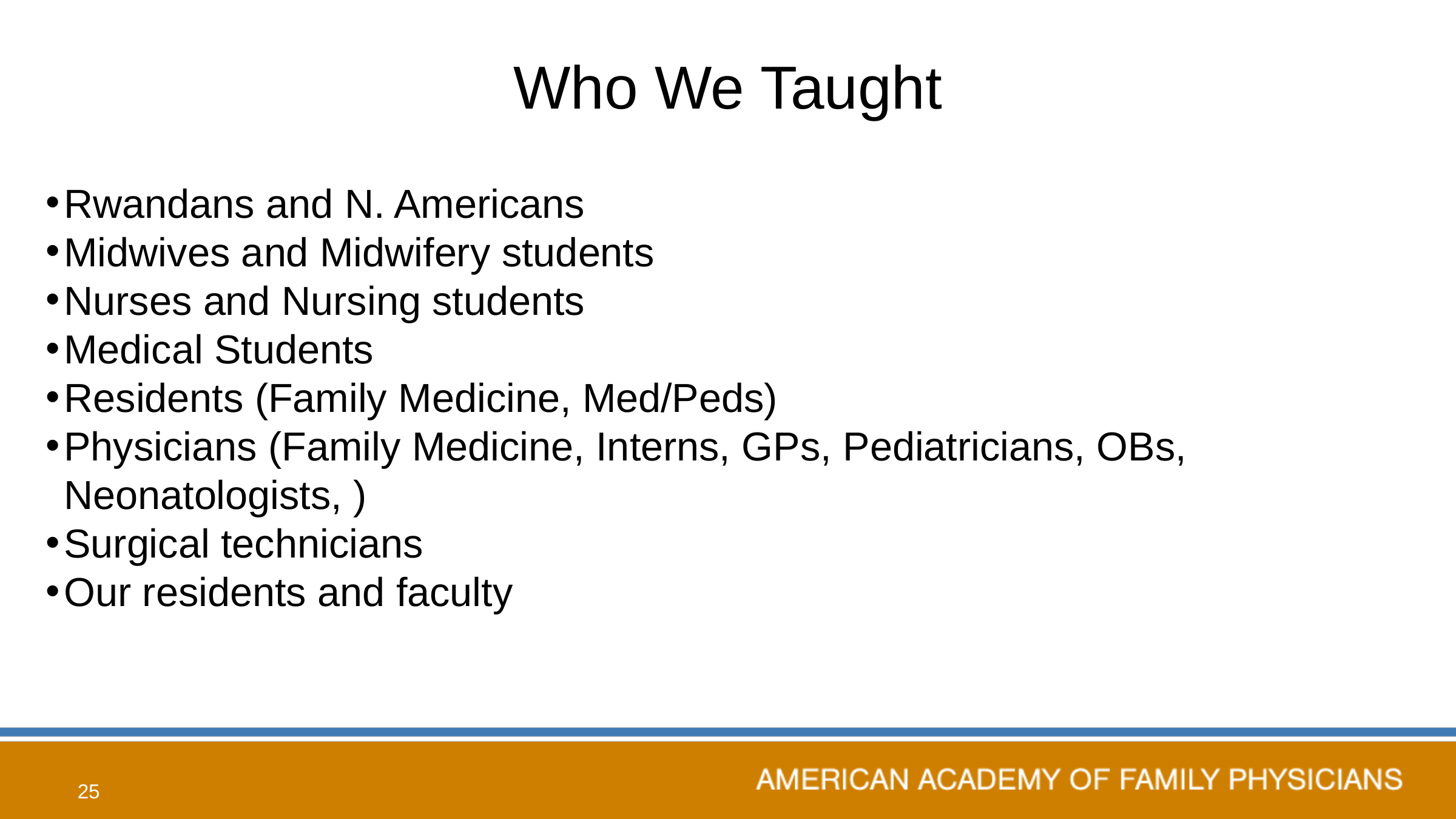

# Who We Taught
Rwandans and N. Americans
Midwives and Midwifery students
Nurses and Nursing students
Medical Students
Residents (Family Medicine, Med/Peds)
Physicians (Family Medicine, Interns, GPs, Pediatricians, OBs, Neonatologists, )
Surgical technicians
Our residents and faculty
25